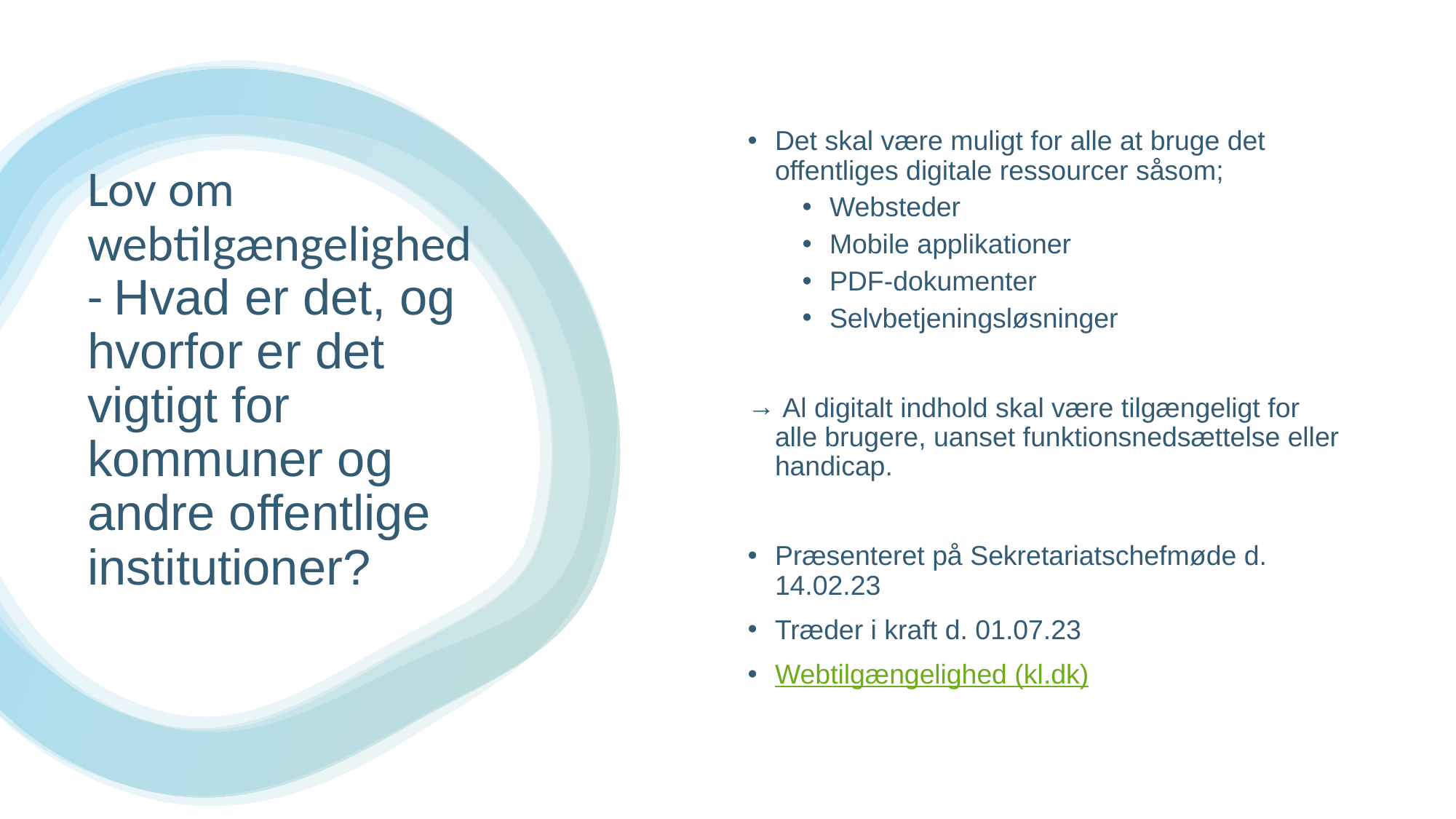

Det skal være muligt for alle at bruge det offentliges digitale ressourcer såsom;
Websteder
Mobile applikationer
PDF-dokumenter
Selvbetjeningsløsninger

 Al digitalt indhold skal være tilgængeligt for alle brugere, uanset funktionsnedsættelse eller handicap.

Præsenteret på Sekretariatschefmøde d. 14.02.23
Træder i kraft d. 01.07.23
Webtilgængelighed (kl.dk)
# Lov om webtilgængelighed - Hvad er det, og hvorfor er det vigtigt for kommuner og andre offentlige institutioner?